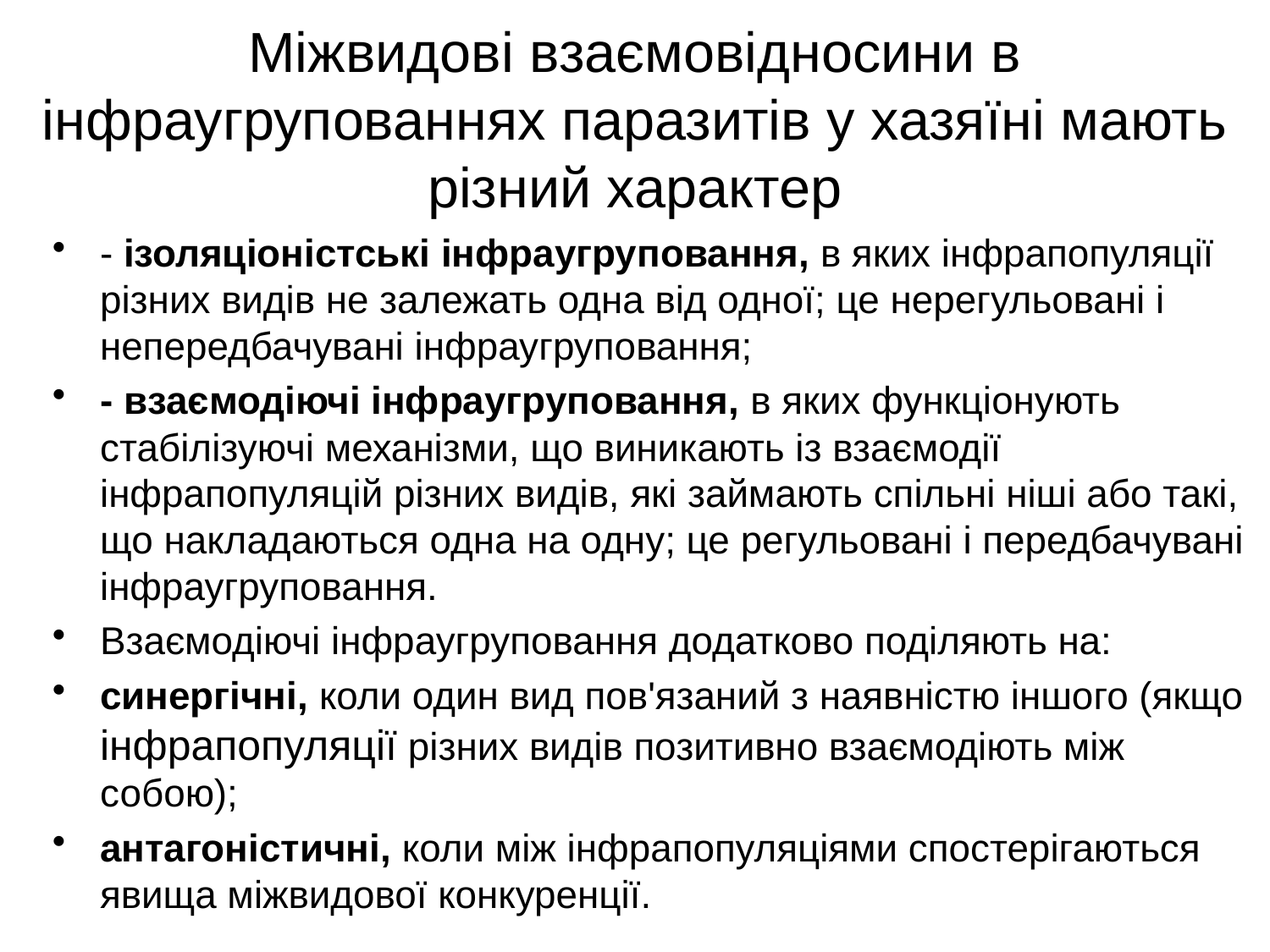

# Міжвидові взаємовідносини в інфраугрупованнях паразитів у хазяїні мають різний характер
- ізоляціоністські інфраугруповання, в яких інфрапопуляції різних видів не залежать одна від одної; це нерегульовані і непередбачувані інфраугруповання;
- взаємодіючі інфраугруповання, в яких функціонують стабілізуючі механізми, що виникають із взаємодії інфрапопуляцій різних видів, які займають спільні ніші або такі, що накладаються одна на одну; це регульовані і передбачувані інфраугруповання.
Взаємодіючі інфраугруповання додатково поділяють на:
синергічні, коли один вид пов'язаний з наявністю іншого (якщо інфрапопуляції різних видів позитивно взаємодіють між собою);
антагоністичні, коли між інфрапопуляціями спостерігаються явища міжвидової конкуренції.